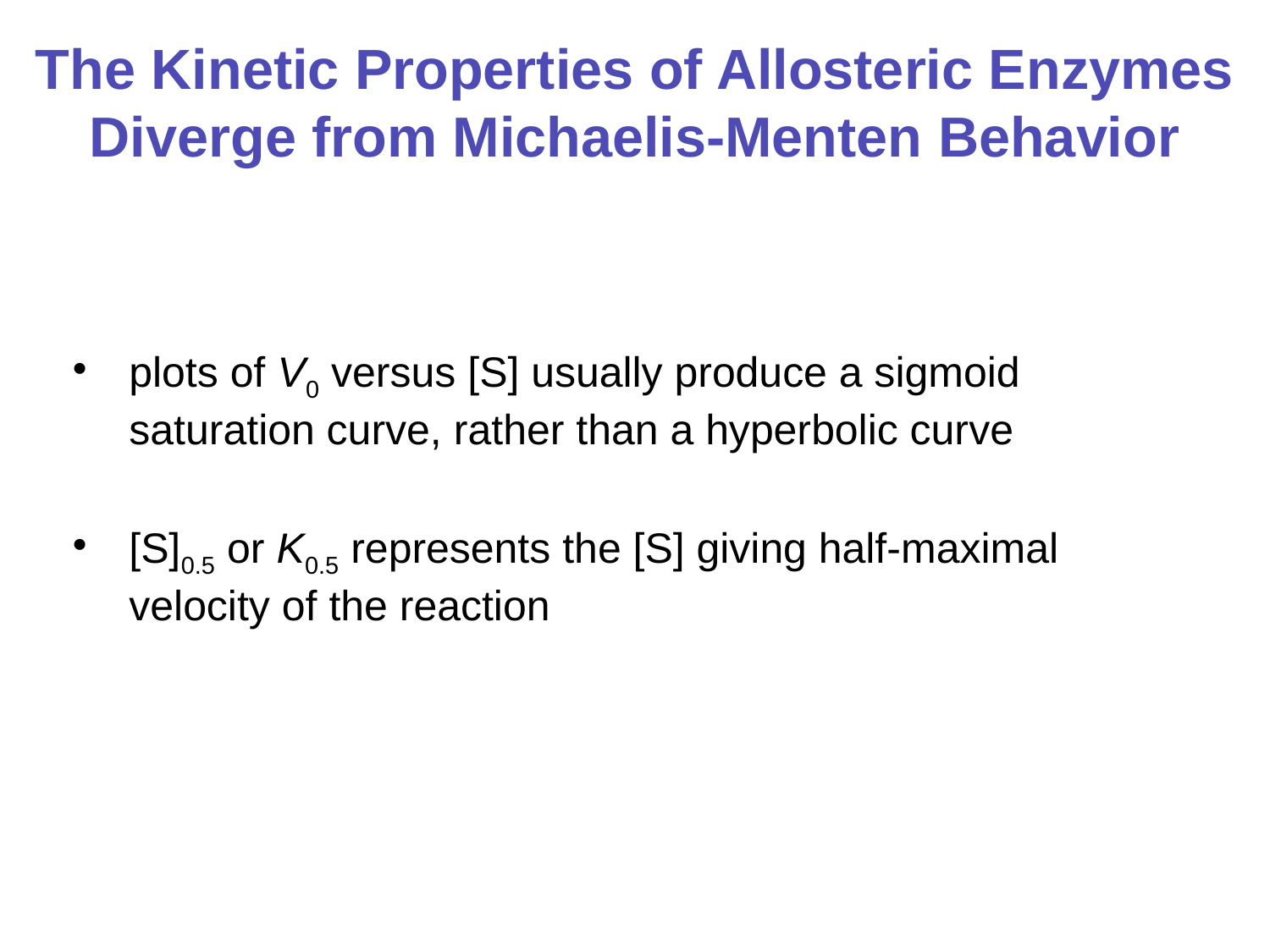

# The Kinetic Properties of Allosteric Enzymes Diverge from Michaelis-Menten Behavior
plots of V0 versus [S] usually produce a sigmoid saturation curve, rather than a hyperbolic curve

[S]0.5 or K0.5 represents the [S] giving half-maximal velocity of the reaction